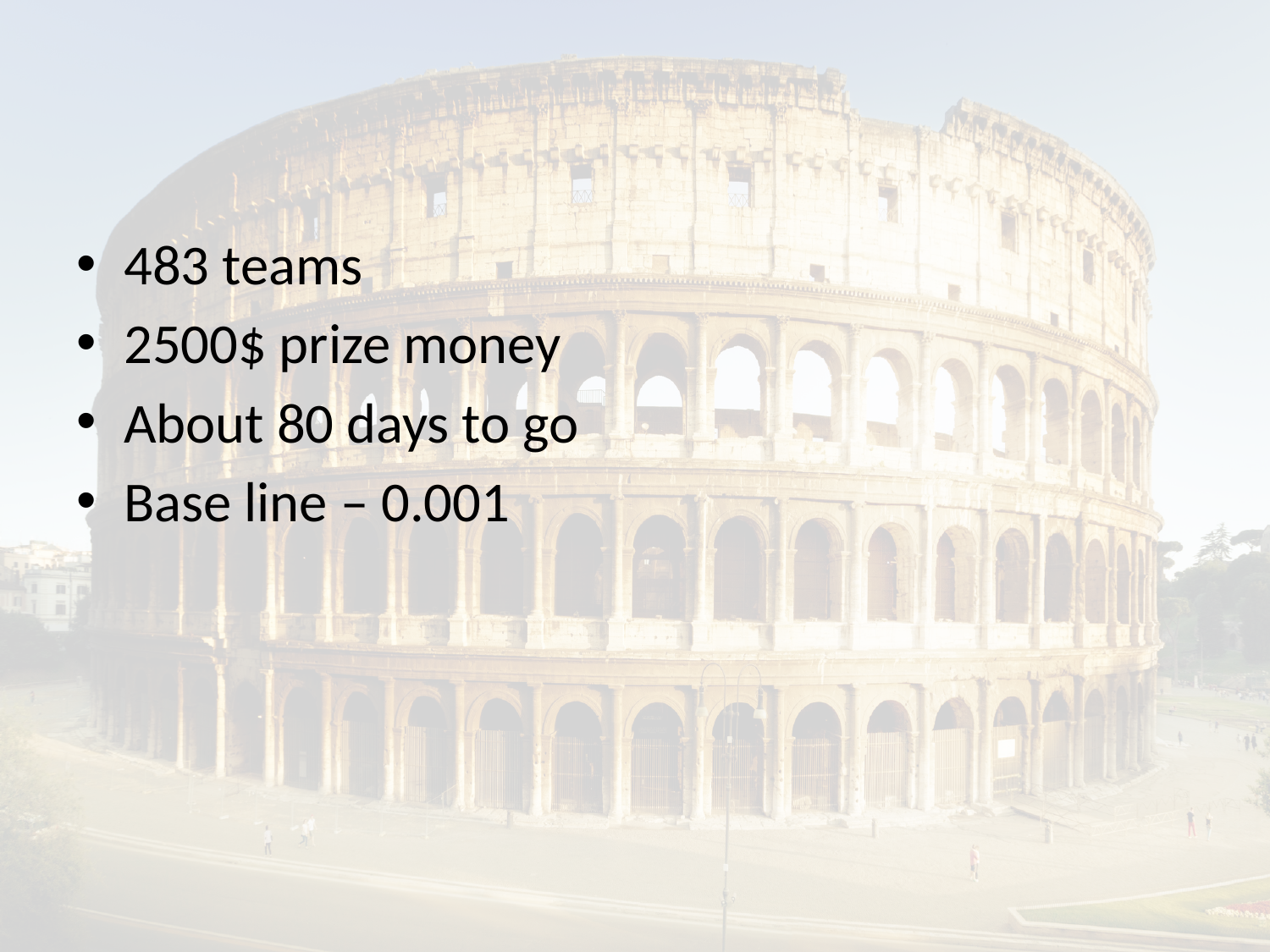

#
483 teams
2500$ prize money
About 80 days to go
Base line – 0.001